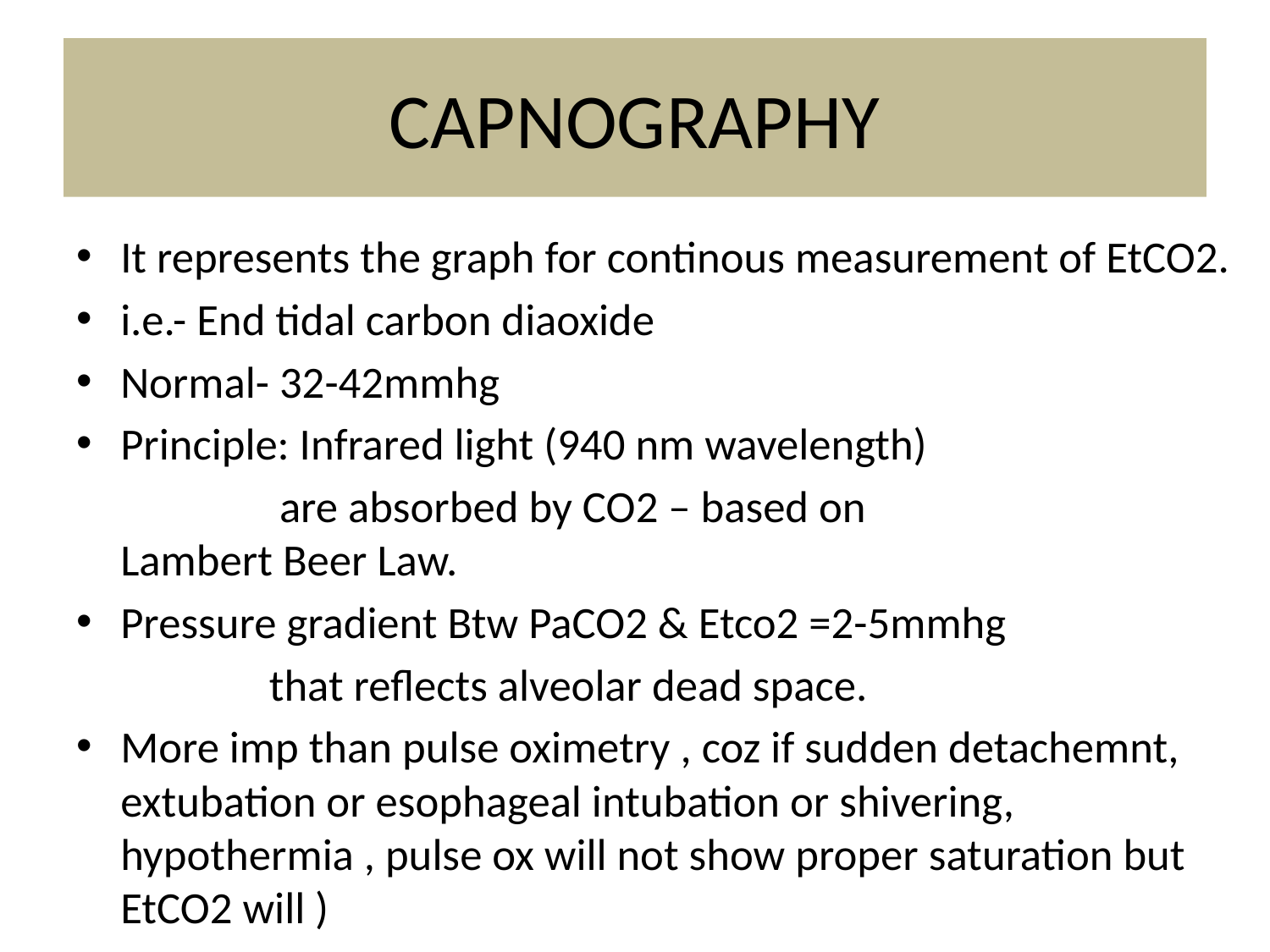

# CAPNOGRAPHY
It represents the graph for continous measurement of EtCO2.
i.e.- End tidal carbon diaoxide
Normal- 32-42mmhg
Principle: Infrared light (940 nm wavelength)
                    are absorbed by CO2 – based on                     		Lambert Beer Law.
Pressure gradient Btw PaCO2 & Etco2 =2-5mmhg
                   that reflects alveolar dead space.
More imp than pulse oximetry , coz if sudden detachemnt, extubation or esophageal intubation or shivering, hypothermia , pulse ox will not show proper saturation but EtCO2 will )